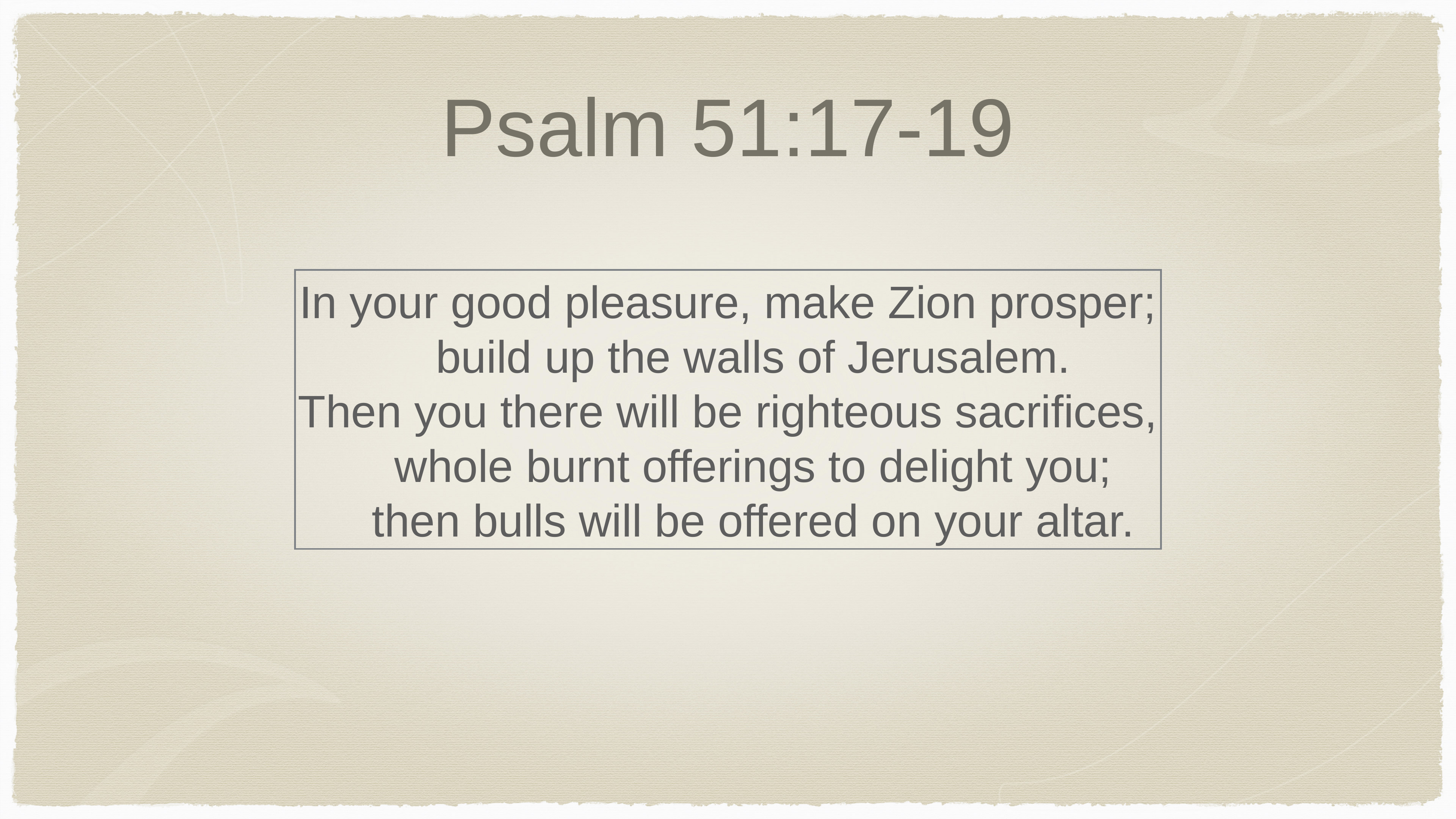

# Psalm 51:17-19
In your good pleasure, make Zion prosper;
    build up the walls of Jerusalem.
Then you there will be righteous sacrifices,
    whole burnt offerings to delight you;
    then bulls will be offered on your altar.